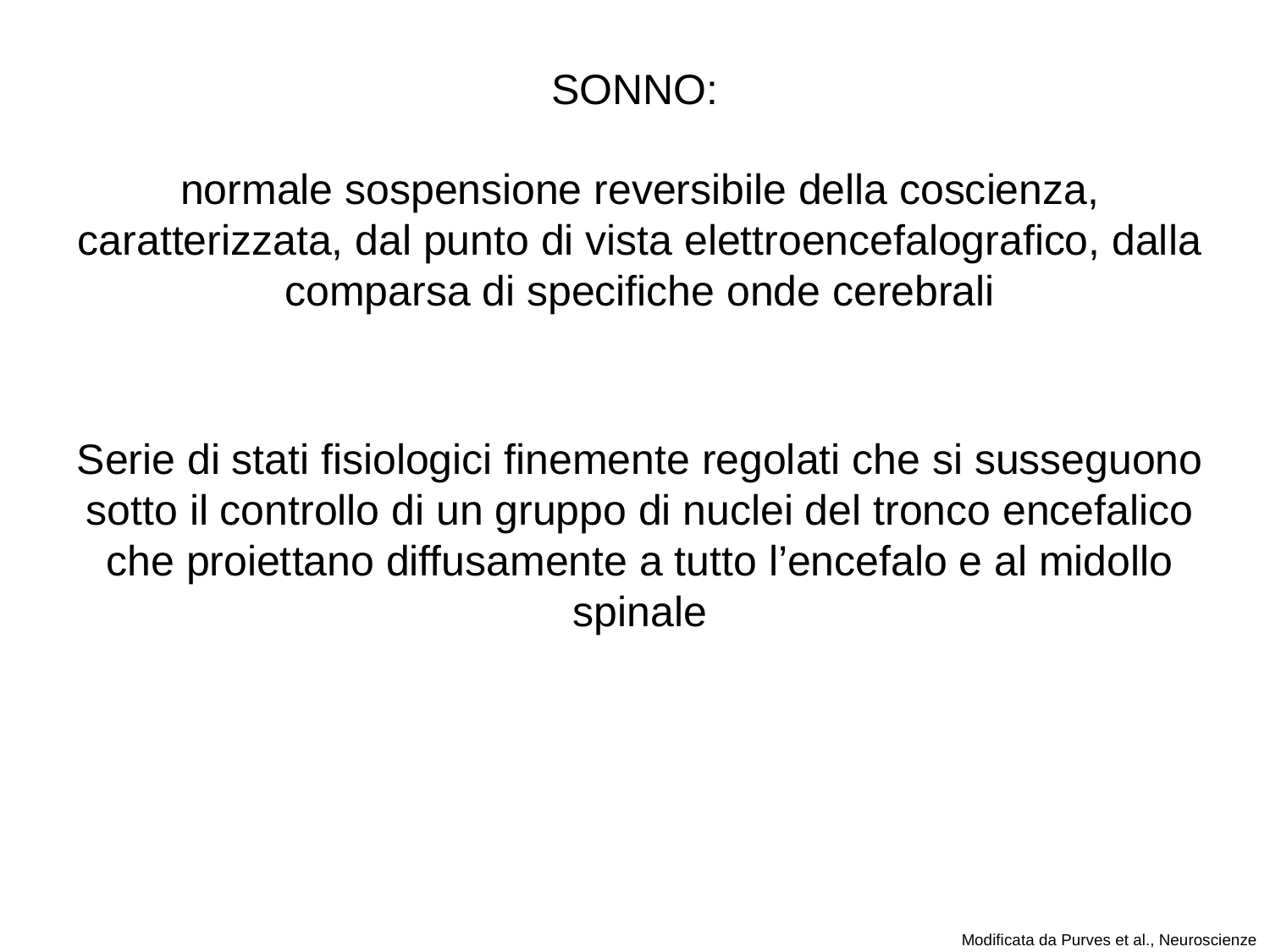

SONNO:
normale sospensione reversibile della coscienza, caratterizzata, dal punto di vista elettroencefalografico, dalla comparsa di specifiche onde cerebrali
Serie di stati fisiologici finemente regolati che si susseguono sotto il controllo di un gruppo di nuclei del tronco encefalico che proiettano diffusamente a tutto l’encefalo e al midollo spinale
Modificata da Purves et al., Neuroscienze